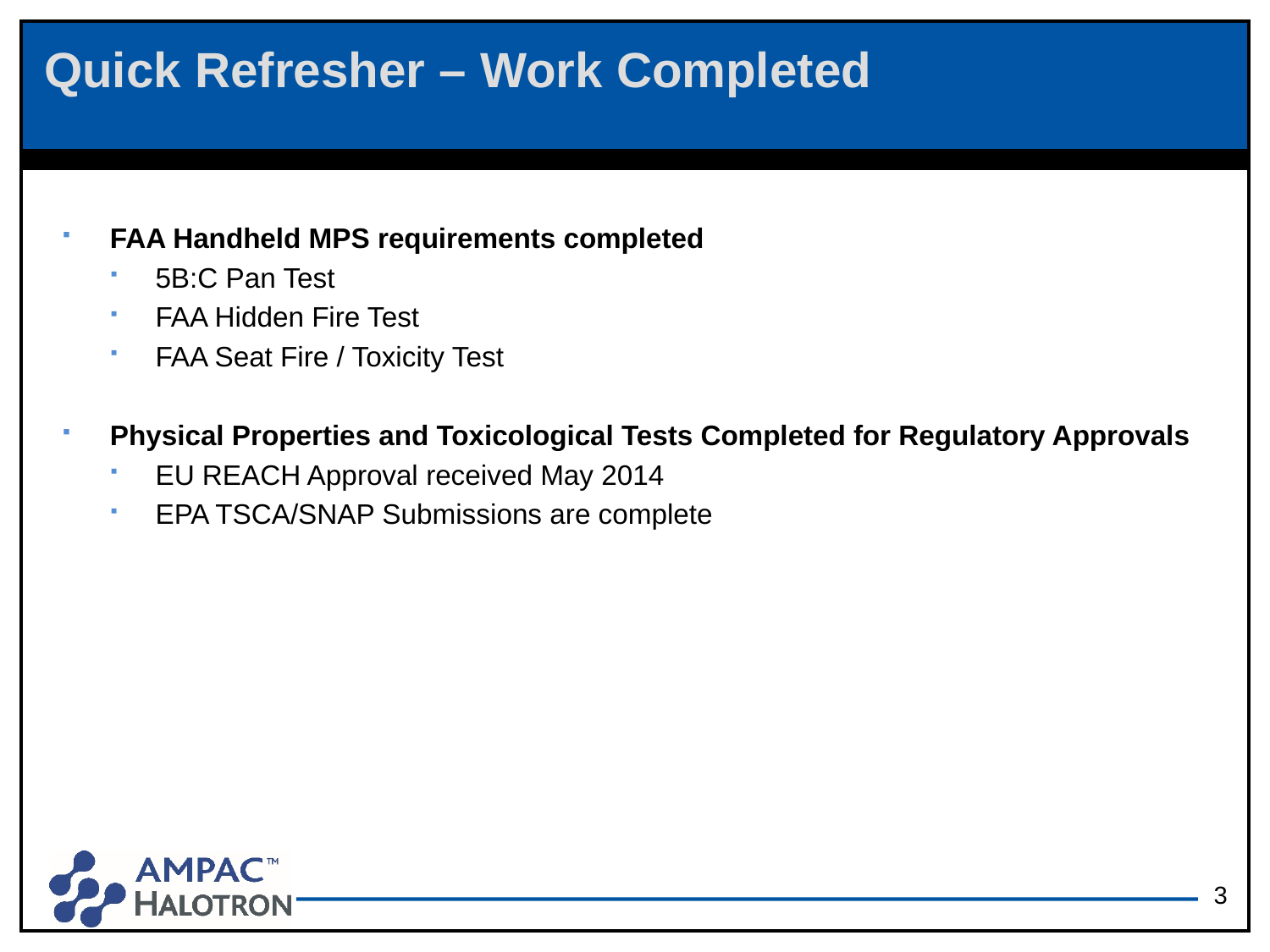

# Quick Refresher – Work Completed
FAA Handheld MPS requirements completed
5B:C Pan Test
FAA Hidden Fire Test
FAA Seat Fire / Toxicity Test

Physical Properties and Toxicological Tests Completed for Regulatory Approvals
EU REACH Approval received May 2014
EPA TSCA/SNAP Submissions are complete